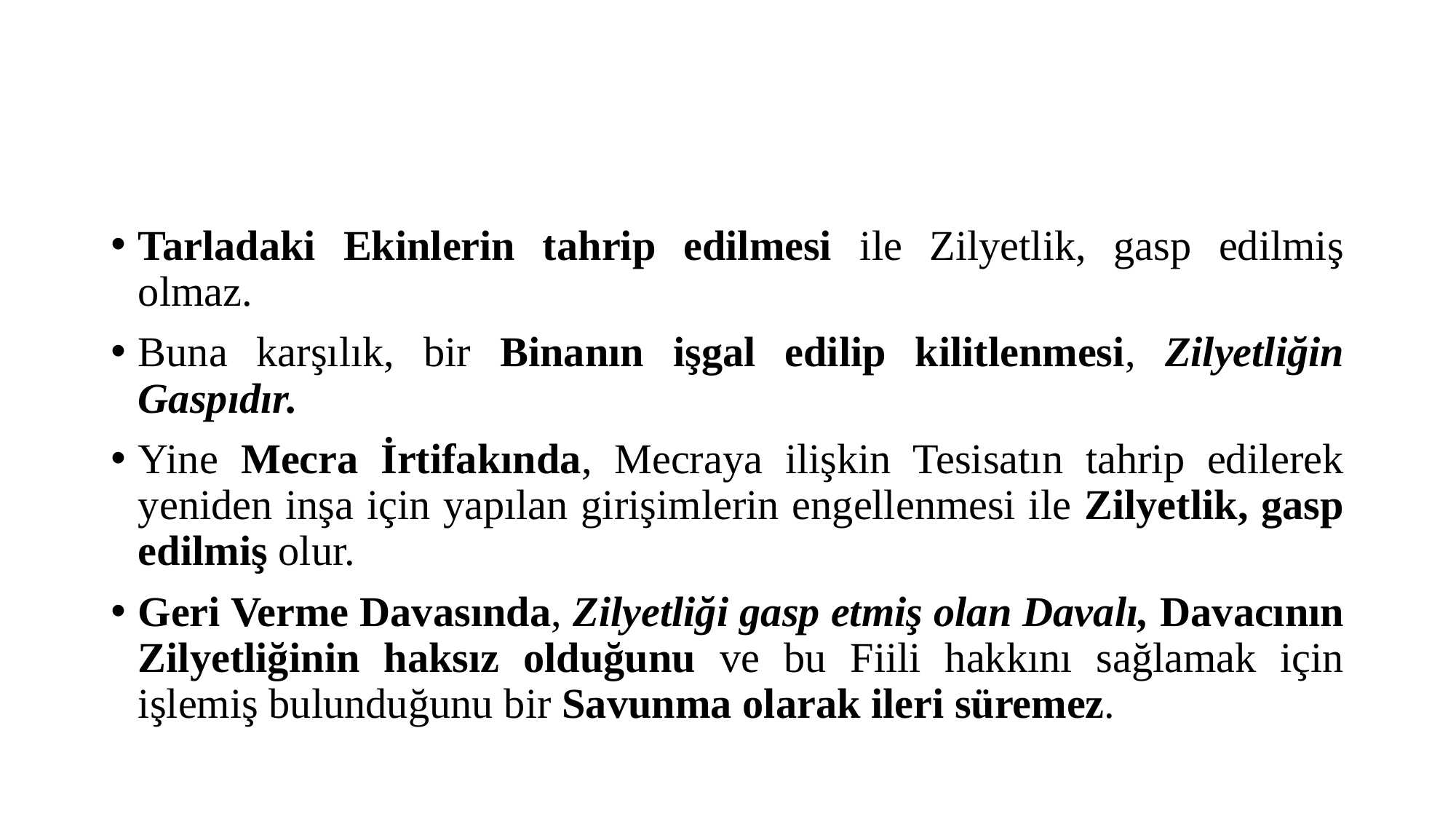

#
Tarladaki Ekinlerin tahrip edilmesi ile Zilyetlik, gasp edilmiş olmaz.
Buna karşılık, bir Binanın işgal edilip kilitlenmesi, Zilyetliğin Gaspıdır.
Yine Mecra İrtifakında, Mecraya ilişkin Tesisatın tahrip edilerek yeniden inşa için yapılan girişimlerin engellenmesi ile Zilyetlik, gasp edilmiş olur.
Geri Verme Davasında, Zilyetliği gasp etmiş olan Davalı, Davacının Zilyetliğinin haksız olduğunu ve bu Fiili hakkını sağlamak için işlemiş bulunduğunu bir Savunma olarak ileri süremez.